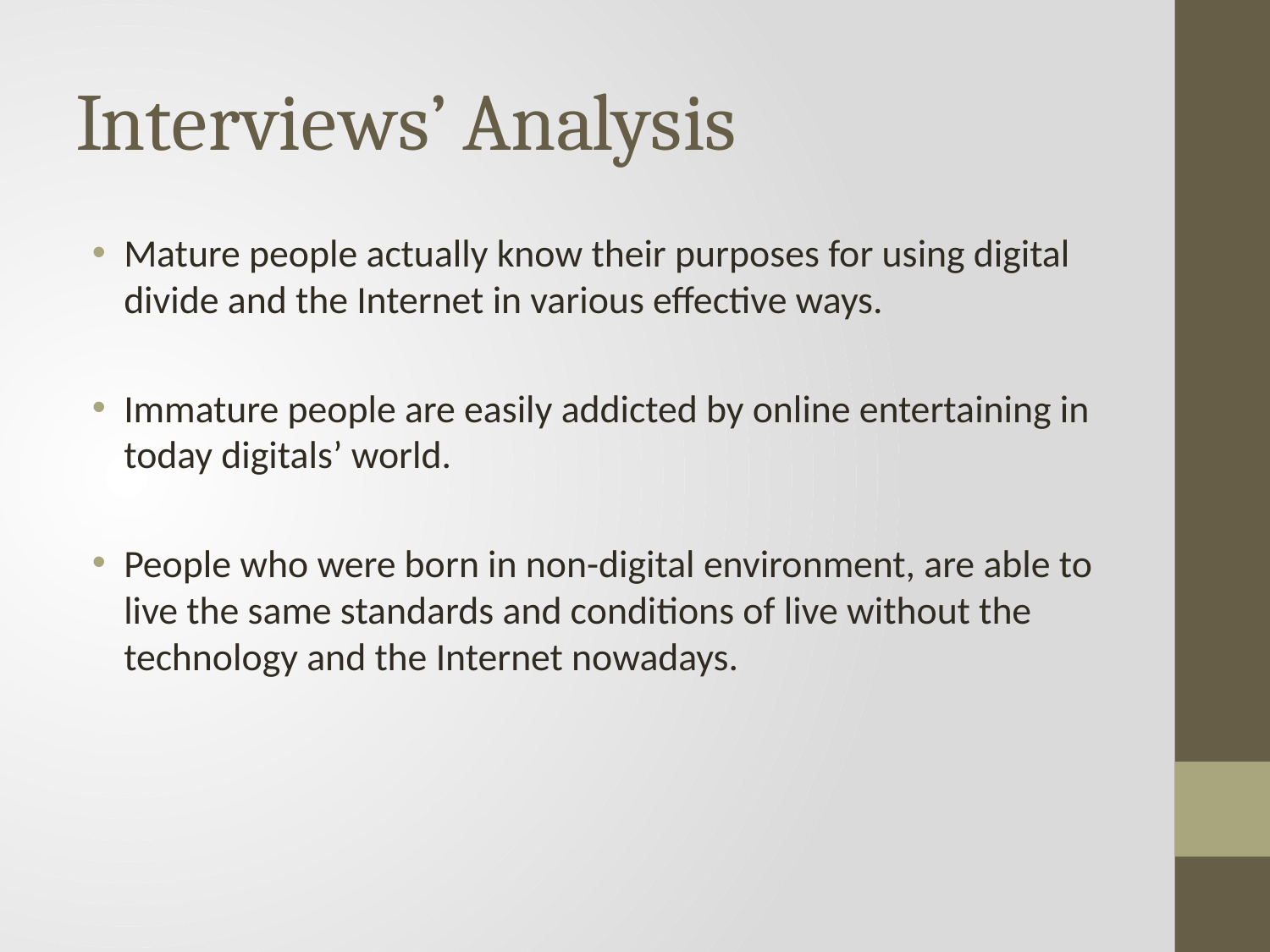

# Interviews’ Analysis
Mature people actually know their purposes for using digital divide and the Internet in various effective ways.

Immature people are easily addicted by online entertaining in today digitals’ world.

People who were born in non-digital environment, are able to live the same standards and conditions of live without the technology and the Internet nowadays.